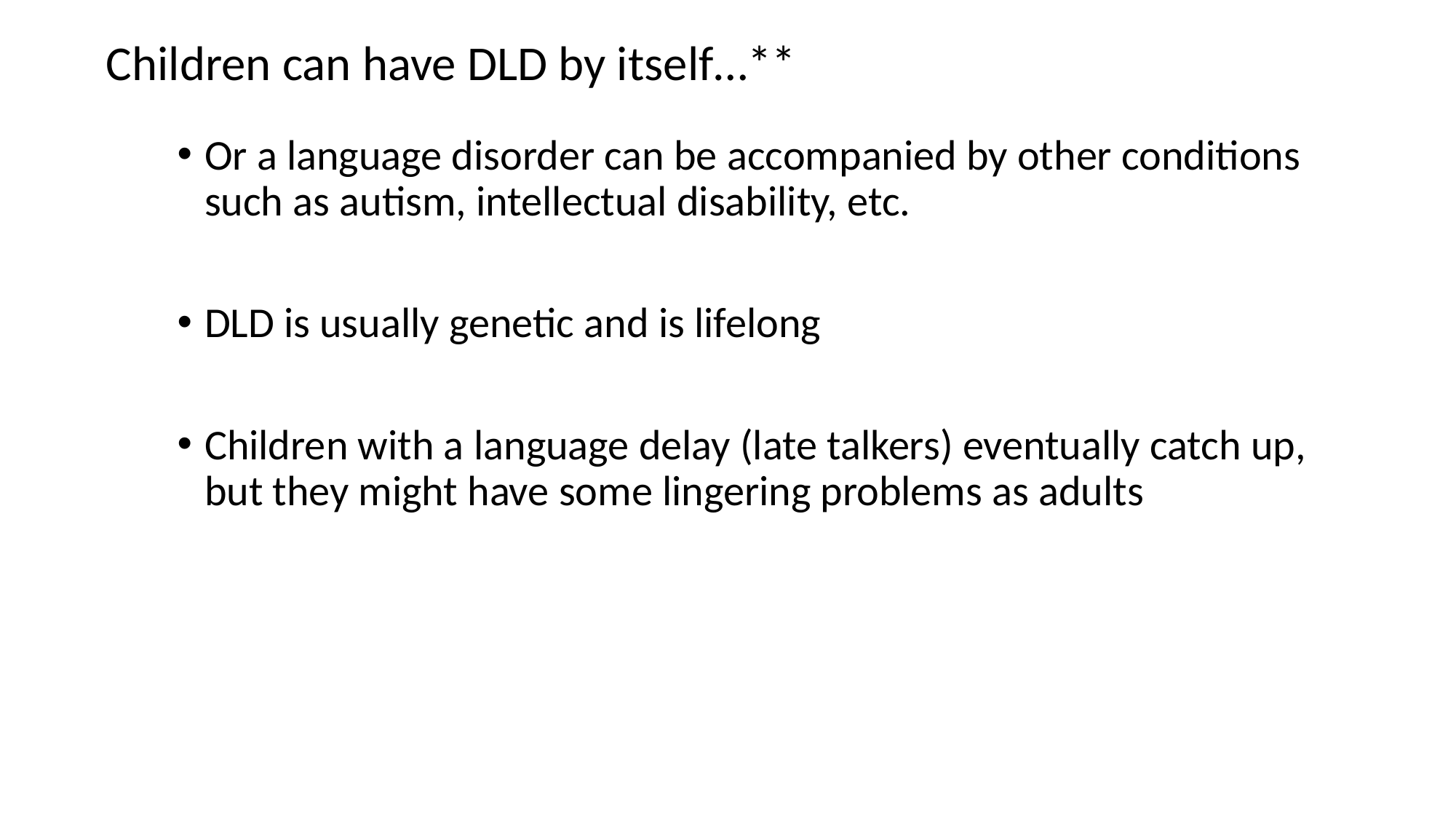

# Children can have DLD by itself…**
Or a language disorder can be accompanied by other conditions such as autism, intellectual disability, etc.

DLD is usually genetic and is lifelong

Children with a language delay (late talkers) eventually catch up, but they might have some lingering problems as adults